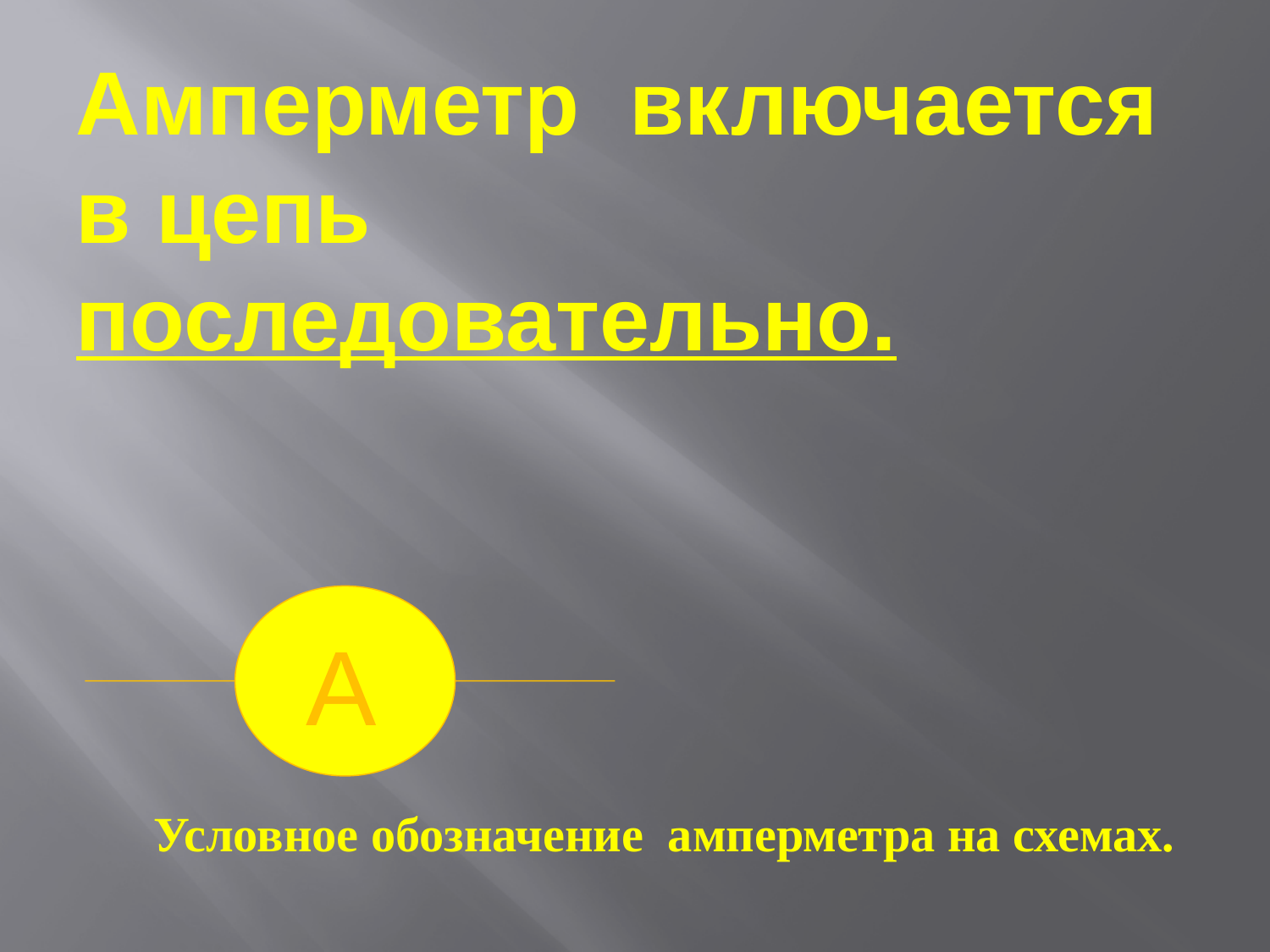

# Амперметр  включается в цепь последовательно.
 А
Условное обозначение  амперметра на схемах.